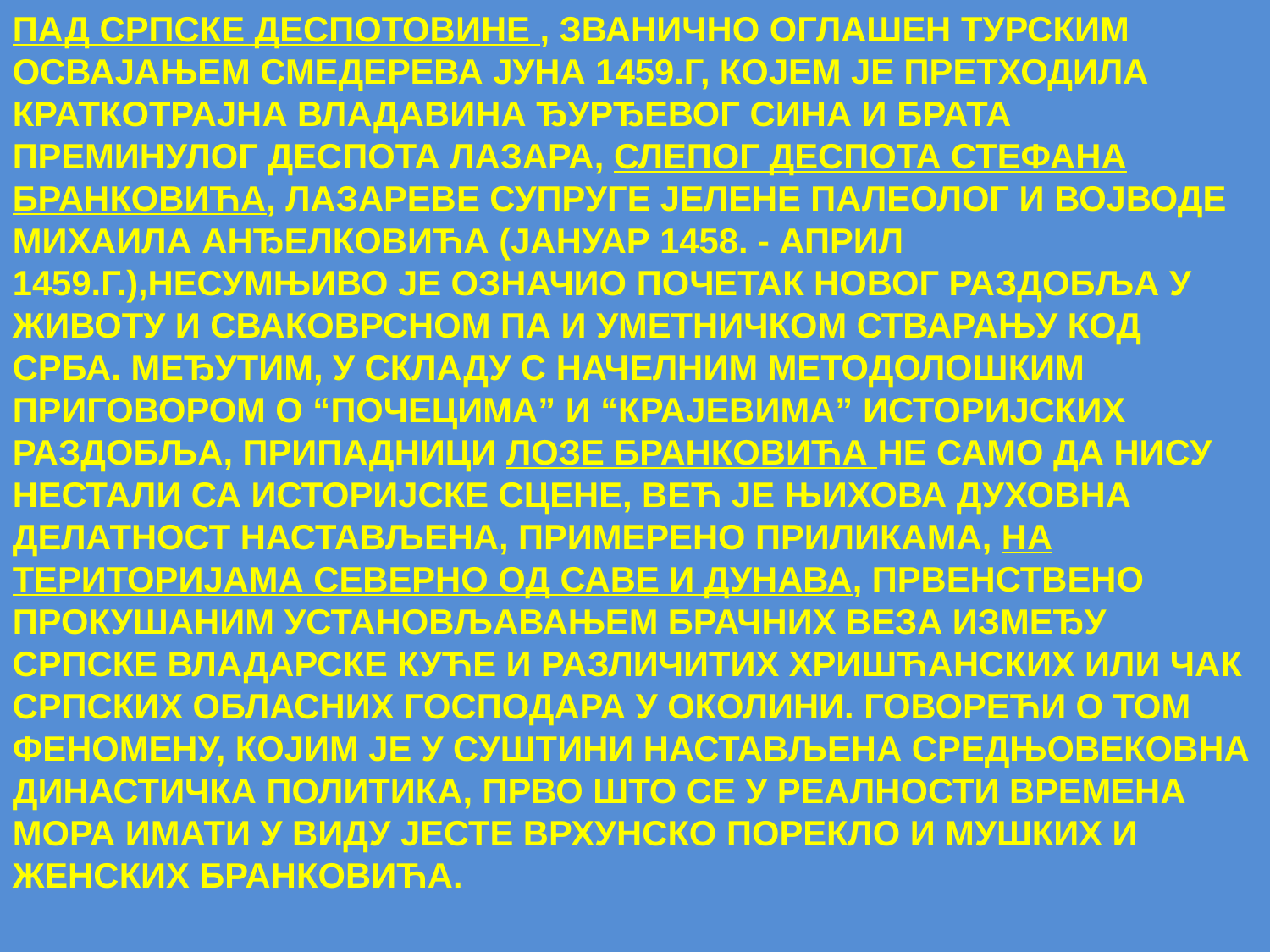

ПАД СРПСКЕ ДЕСПОТОВИНЕ , ЗВАНИЧНО ОГЛАШЕН ТУРСКИМ ОСВАЈАЊЕМ СМЕДЕРЕВА ЈУНА 1459.Г, КОЈЕМ ЈЕ ПРЕТХОДИЛА КРАТКОТРАЈНА ВЛАДАВИНА ЂУРЂЕВОГ СИНА И БРАТА ПРЕМИНУЛОГ ДЕСПОТА ЛАЗАРА, СЛЕПОГ ДЕСПОТА СТЕФАНА БРАНКОВИЋА, ЛАЗАРЕВЕ СУПРУГЕ ЈЕЛЕНЕ ПАЛЕОЛОГ И ВОЈВОДЕ МИХАИЛА АНЂЕЛКОВИЋА (ЈАНУАР 1458. - АПРИЛ 1459.Г.),НЕСУМЊИВО ЈЕ ОЗНАЧИО ПОЧЕТАК НОВОГ РАЗДОБЉА У ЖИВОТУ И СВАКОВРСНОМ ПА И УМЕТНИЧКОМ СТВАРАЊУ КОД СРБА. МЕЂУТИМ, У СКЛАДУ С НАЧЕЛНИМ МЕТОДОЛОШКИМ ПРИГОВОРОМ О “ПОЧЕЦИМА” И “КРАЈЕВИМА” ИСТОРИЈСКИХ РАЗДОБЉА, ПРИПАДНИЦИ ЛОЗЕ БРАНКОВИЋА НЕ САМО ДА НИСУ НЕСТАЛИ СА ИСТОРИЈСКЕ СЦЕНЕ, ВЕЋ ЈЕ ЊИХОВА ДУХОВНА ДЕЛАТНОСТ НАСТАВЉЕНА, ПРИМЕРЕНО ПРИЛИКАМА, НА ТЕРИТОРИЈАМА СЕВЕРНО ОД САВЕ И ДУНАВА, ПРВЕНСТВЕНО ПРОКУШАНИМ УСТАНОВЉАВАЊЕМ БРАЧНИХ ВЕЗА ИЗМЕЂУ СРПСКЕ ВЛАДАРСКЕ КУЋЕ И РАЗЛИЧИТИХ ХРИШЋАНСКИХ ИЛИ ЧАК СРПСКИХ ОБЛАСНИХ ГОСПОДАРА У ОКОЛИНИ. ГОВОРЕЋИ О ТОМ ФЕНОМЕНУ, КОЈИМ ЈЕ У СУШТИНИ НАСТАВЉЕНА СРЕДЊОВЕКОВНА ДИНАСТИЧКА ПОЛИТИКА, ПРВО ШТО СЕ У РЕАЛНОСТИ ВРЕМЕНА МОРА ИМАТИ У ВИДУ ЈЕСТЕ ВРХУНСКО ПОРЕКЛО И МУШКИХ И ЖЕНСКИХ БРАНКОВИЋА.